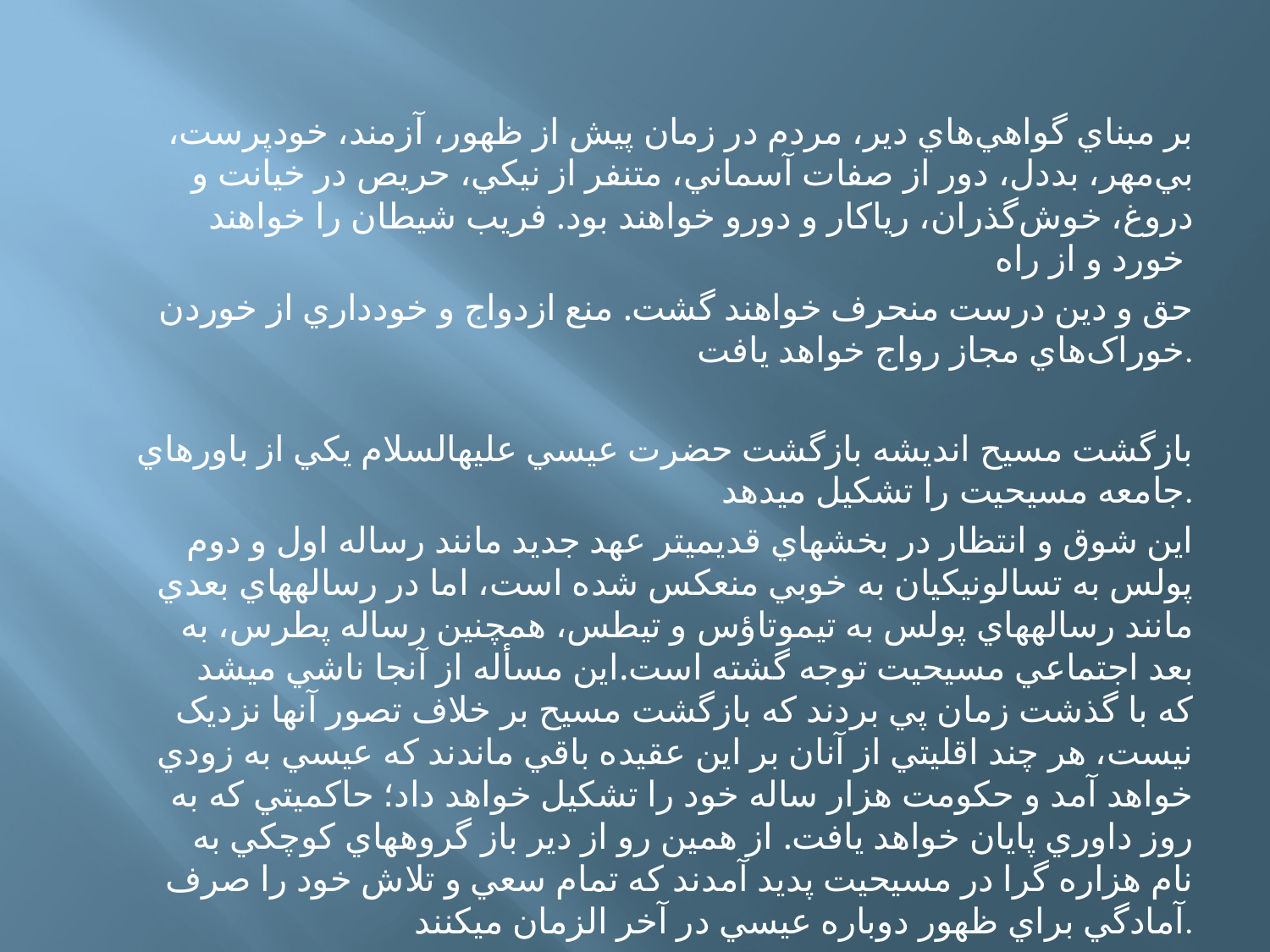

بر مبناي گواهي‌هاي دير، مردم در زمان پيش از ظهور، آزمند، خودپرست، بي‌مهر، بددل، دور از صفات آسماني، متنفر از نيکي، حريص در خيانت و دروغ، خوش‌گذران، رياکار و دورو خواهند بود. فريب شيطان را خواهند خورد و از راه
حق و دين درست منحرف خواهند گشت. منع ازدواج و خودداري از خوردن خوراک‌هاي مجاز رواج خواهد يافت.

 بازگشت مسيح انديشه بازگشت حضرت عيسي عليه‏السلام يکي از باورهاي جامعه مسيحيت را تشکيل مي‏دهد.
اين شوق و انتظار در بخش‏هاي قديمي‏تر عهد جديد مانند رساله اول و دوم پولس به تسالونيکيان به خوبي منعکس شده است، اما در رساله‏هاي بعدي مانند رساله‏هاي پولس به تيموتاؤس و تيطس، همچنين رساله پطرس، به بعد اجتماعي مسيحيت توجه گشته است.اين مسأله از آن‏جا ناشي مي‏شد که با گذشت زمان پي بردند که بازگشت مسيح بر خلاف تصور آن‏ها نزديک نيست، هر چند اقليتي از آنان بر اين عقيده باقي ماندند که عيسي به زودي خواهد آمد و حکومت هزار ساله خود را تشکيل خواهد داد؛ حاکميتي که به روز داوري پايان خواهد يافت. از همين رو از دير باز گروه‏هاي کوچکي به نام هزاره گرا در مسيحيت پديد آمدند که تمام سعي و تلاش خود را صرف آمادگي براي ظهور دوباره عيسي در آخر الزمان مي‏کنند.